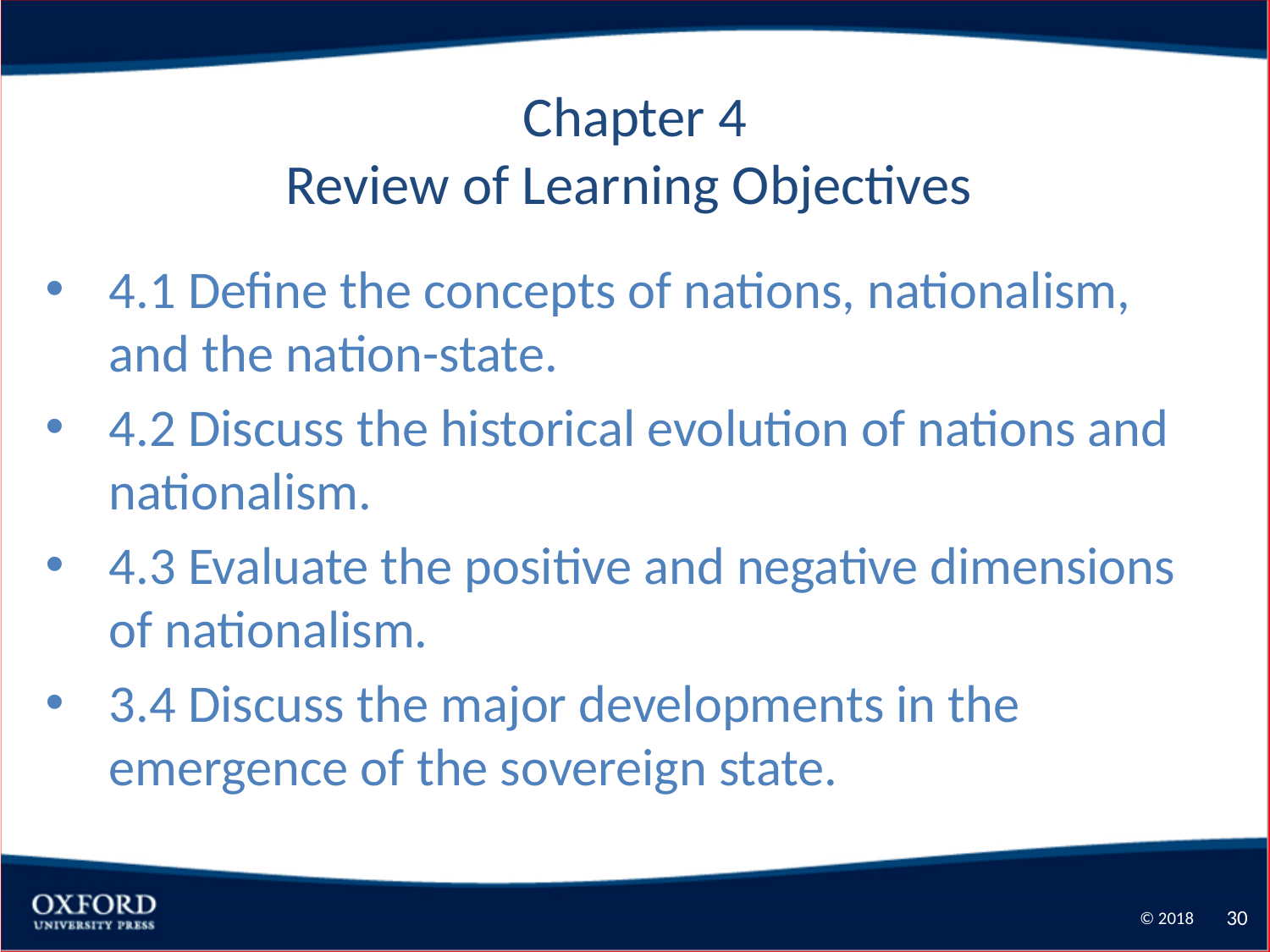

Chapter 4
Review of Learning Objectives
4.1 Define the concepts of nations, nationalism, and the nation-state.
4.2 Discuss the historical evolution of nations and nationalism.
4.3 Evaluate the positive and negative dimensions of nationalism.
3.4 Discuss the major developments in the emergence of the sovereign state.